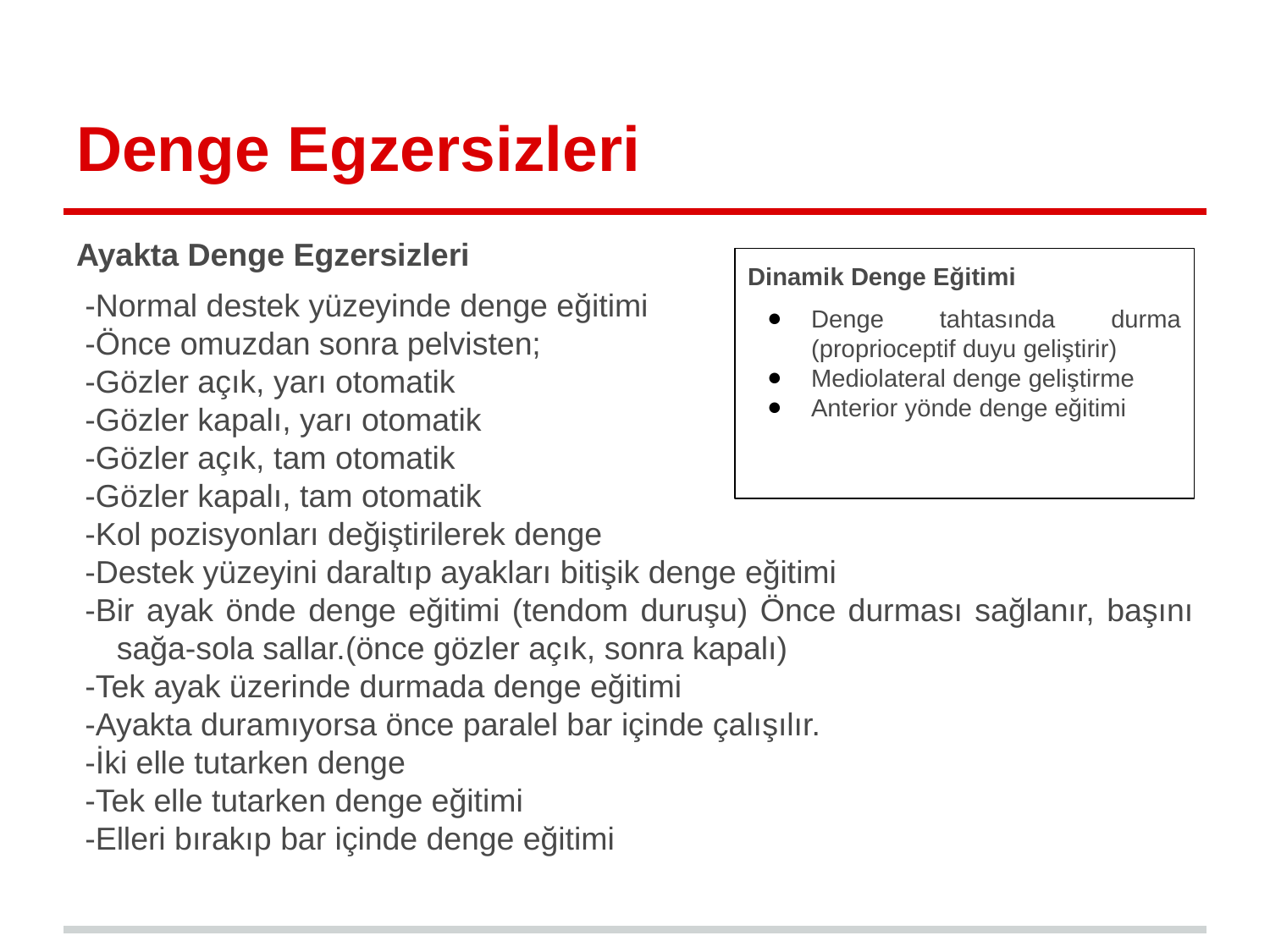

# Denge Egzersizleri
Ayakta Denge Egzersizleri
-Normal destek yüzeyinde denge eğitimi
-Önce omuzdan sonra pelvisten;
-Gözler açık, yarı otomatik
-Gözler kapalı, yarı otomatik
-Gözler açık, tam otomatik
-Gözler kapalı, tam otomatik
-Kol pozisyonları değiştirilerek denge
-Destek yüzeyini daraltıp ayakları bitişik denge eğitimi
-Bir ayak önde denge eğitimi (tendom duruşu) Önce durması sağlanır, başını sağa-sola sallar.(önce gözler açık, sonra kapalı)
-Tek ayak üzerinde durmada denge eğitimi
-Ayakta duramıyorsa önce paralel bar içinde çalışılır.
-İki elle tutarken denge
-Tek elle tutarken denge eğitimi
-Elleri bırakıp bar içinde denge eğitimi

Dinamik Denge Eğitimi
Denge tahtasında durma (proprioceptif duyu geliştirir)
Mediolateral denge geliştirme
Anterior yönde denge eğitimi